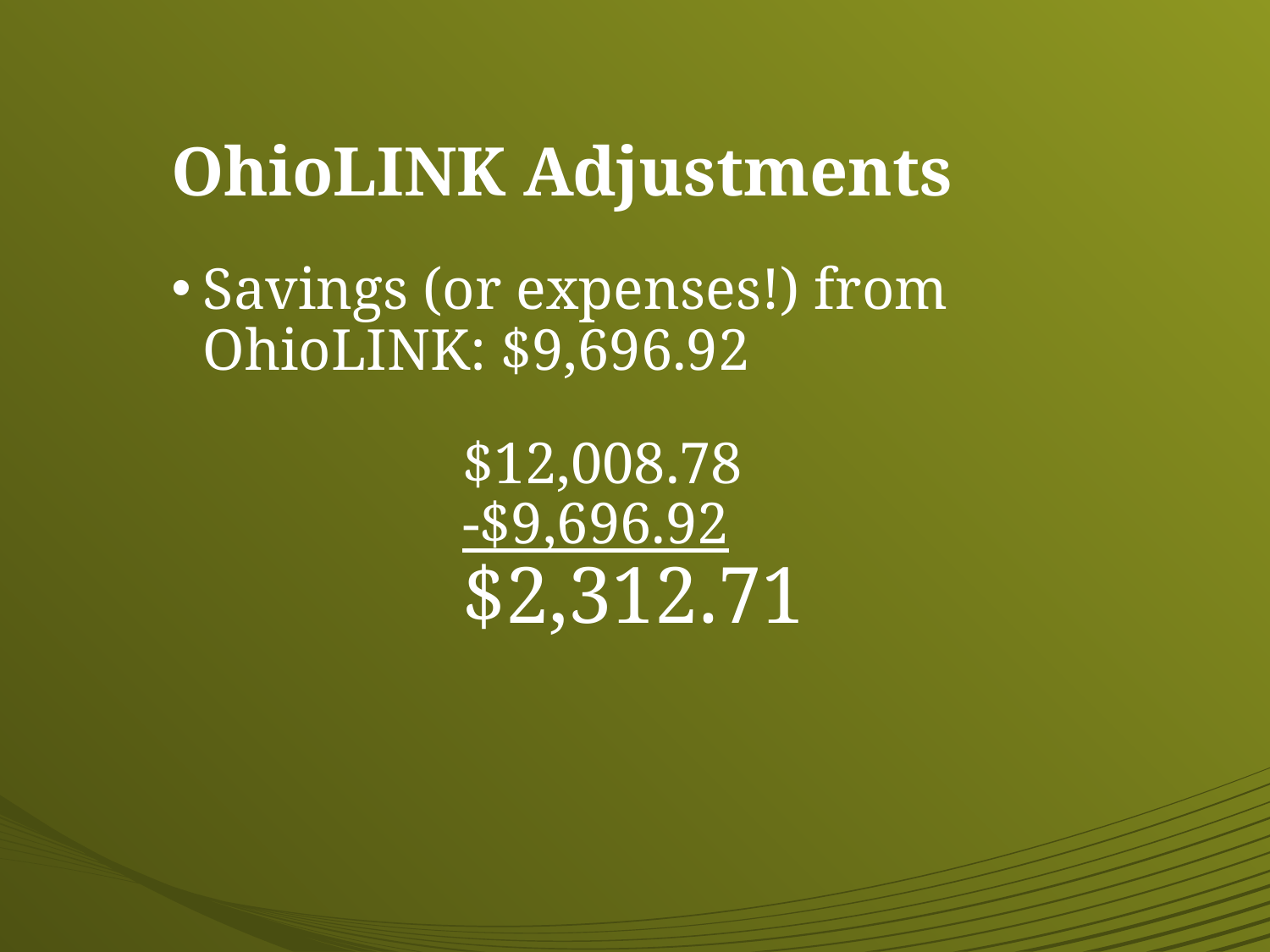

# OhioLINK Adjustments
Savings (or expenses!) from OhioLINK: $9,696.92
$12,008.78
-$9,696.92
$2,312.71